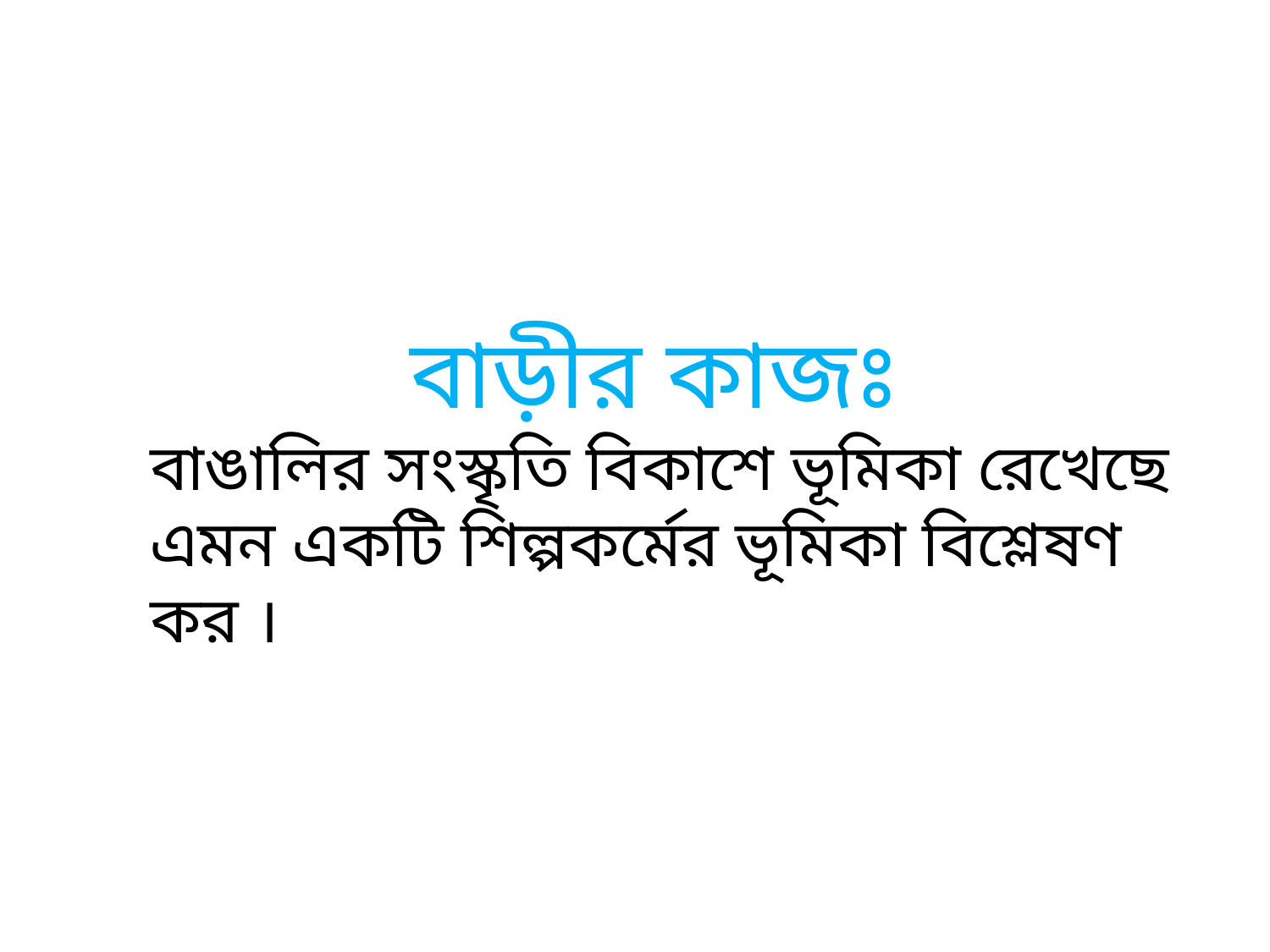

বাড়ীর কাজঃ
বাঙালির সংস্কৃতি বিকাশে ভূমিকা রেখেছে এমন একটি শিল্পকর্মের ভূমিকা বিশ্লেষণ কর ।